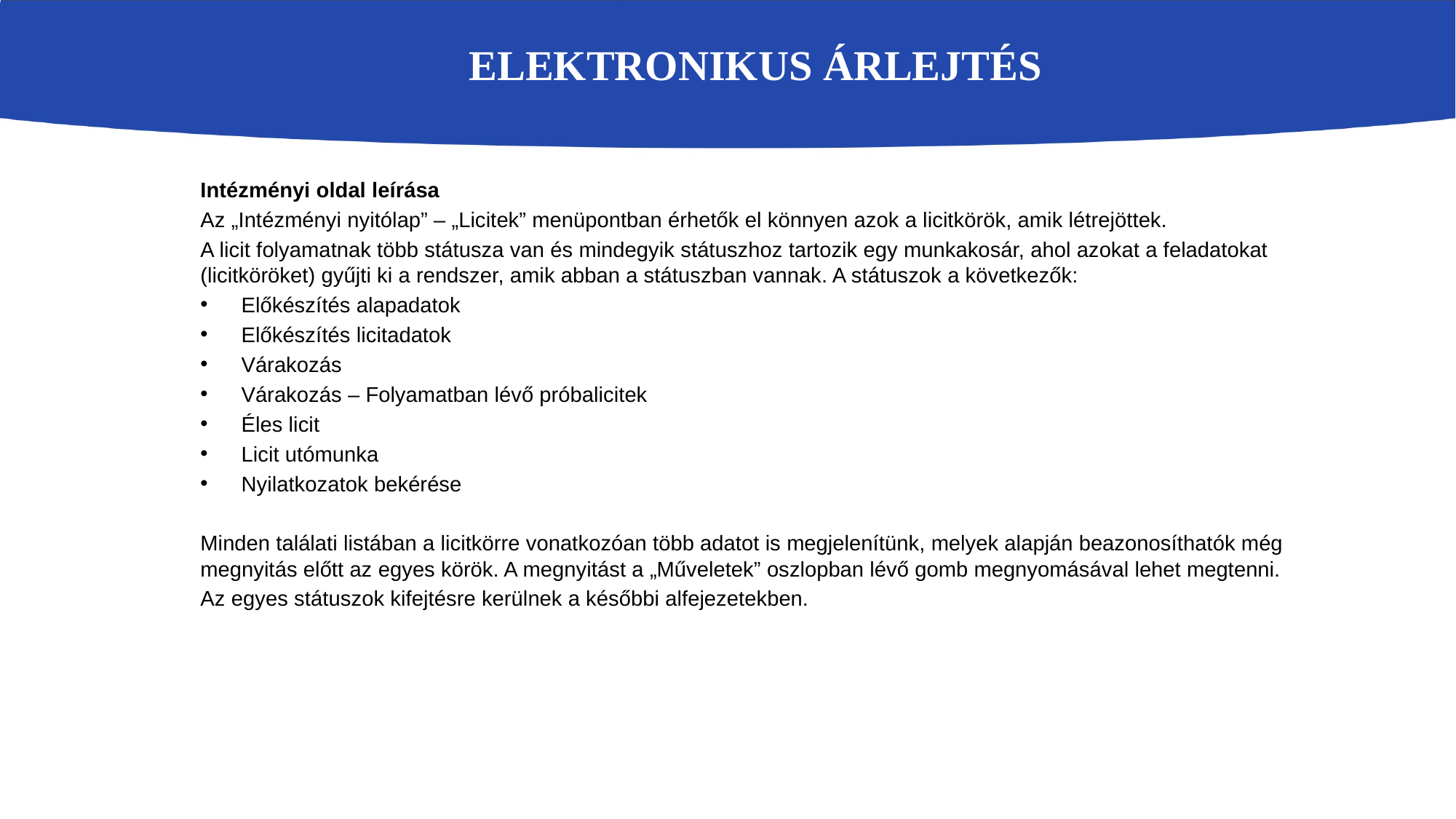

# Elektronikus árlejtés
Intézményi oldal leírása
Az „Intézményi nyitólap” – „Licitek” menüpontban érhetők el könnyen azok a licitkörök, amik létrejöttek.
A licit folyamatnak több státusza van és mindegyik státuszhoz tartozik egy munkakosár, ahol azokat a feladatokat (licitköröket) gyűjti ki a rendszer, amik abban a státuszban vannak. A státuszok a következők:
Előkészítés alapadatok
Előkészítés licitadatok
Várakozás
Várakozás – Folyamatban lévő próbalicitek
Éles licit
Licit utómunka
Nyilatkozatok bekérése

Minden találati listában a licitkörre vonatkozóan több adatot is megjelenítünk, melyek alapján beazonosíthatók még megnyitás előtt az egyes körök. A megnyitást a „Műveletek” oszlopban lévő gomb megnyomásával lehet megtenni.
Az egyes státuszok kifejtésre kerülnek a későbbi alfejezetekben.